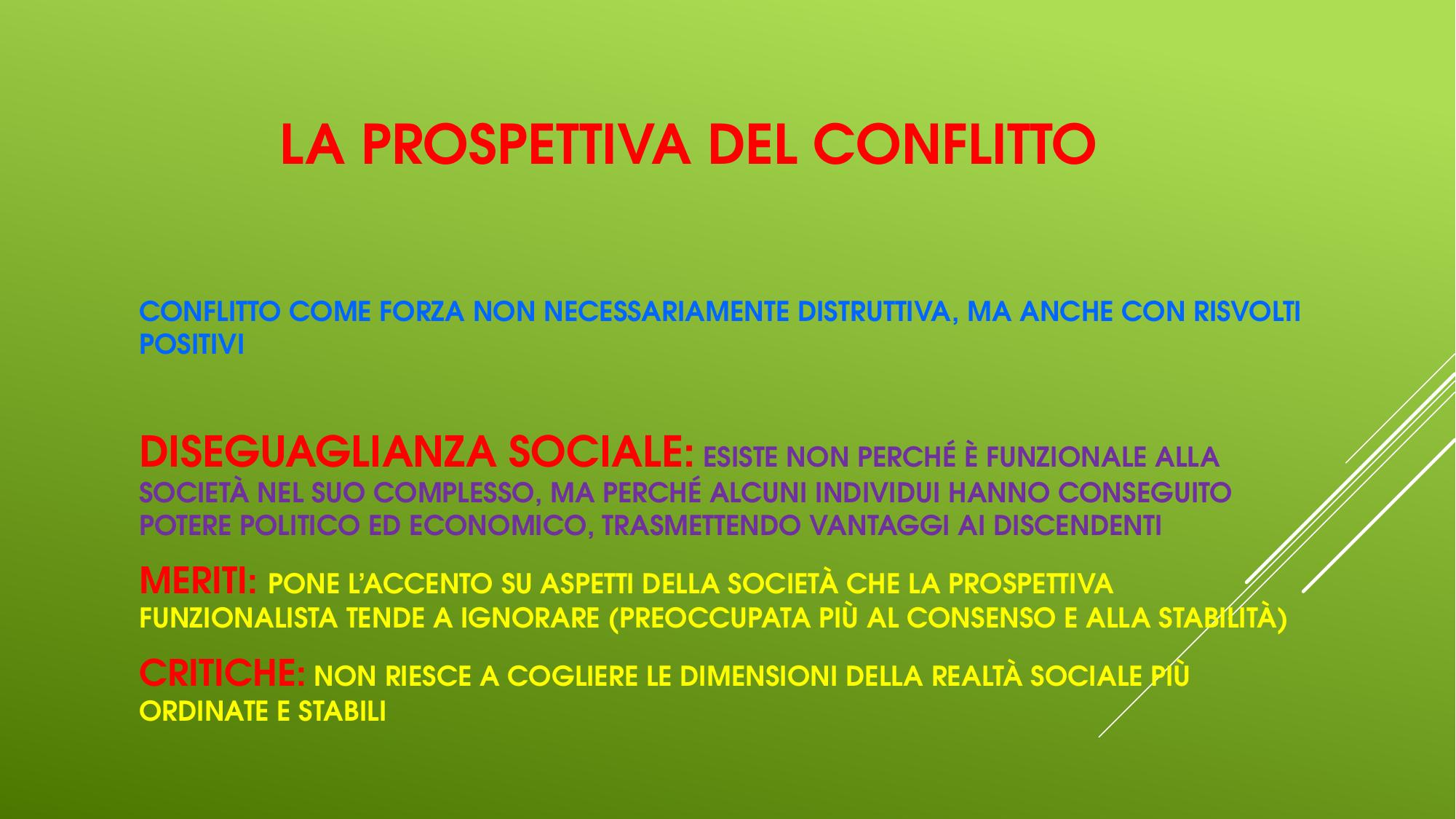

# La prospettiva del conflitto
Conflitto come forza non necessariamente distruttiva, ma anche con risvolti positivi

Diseguaglianza sociale: esiste non perché è funzionale alla società nel suo complesso, ma perché alcuni individui hanno conseguito potere politico ed economico, trasmettendo vantaggi ai discendenti
Meriti: pone l’accento su aspetti della società che la prospettiva funzionalista tende a ignorare (preoccupata più al consenso e alla stabilità)
Critiche: non riesce a cogliere le dimensioni della realtà sociale più ordinate e stabili